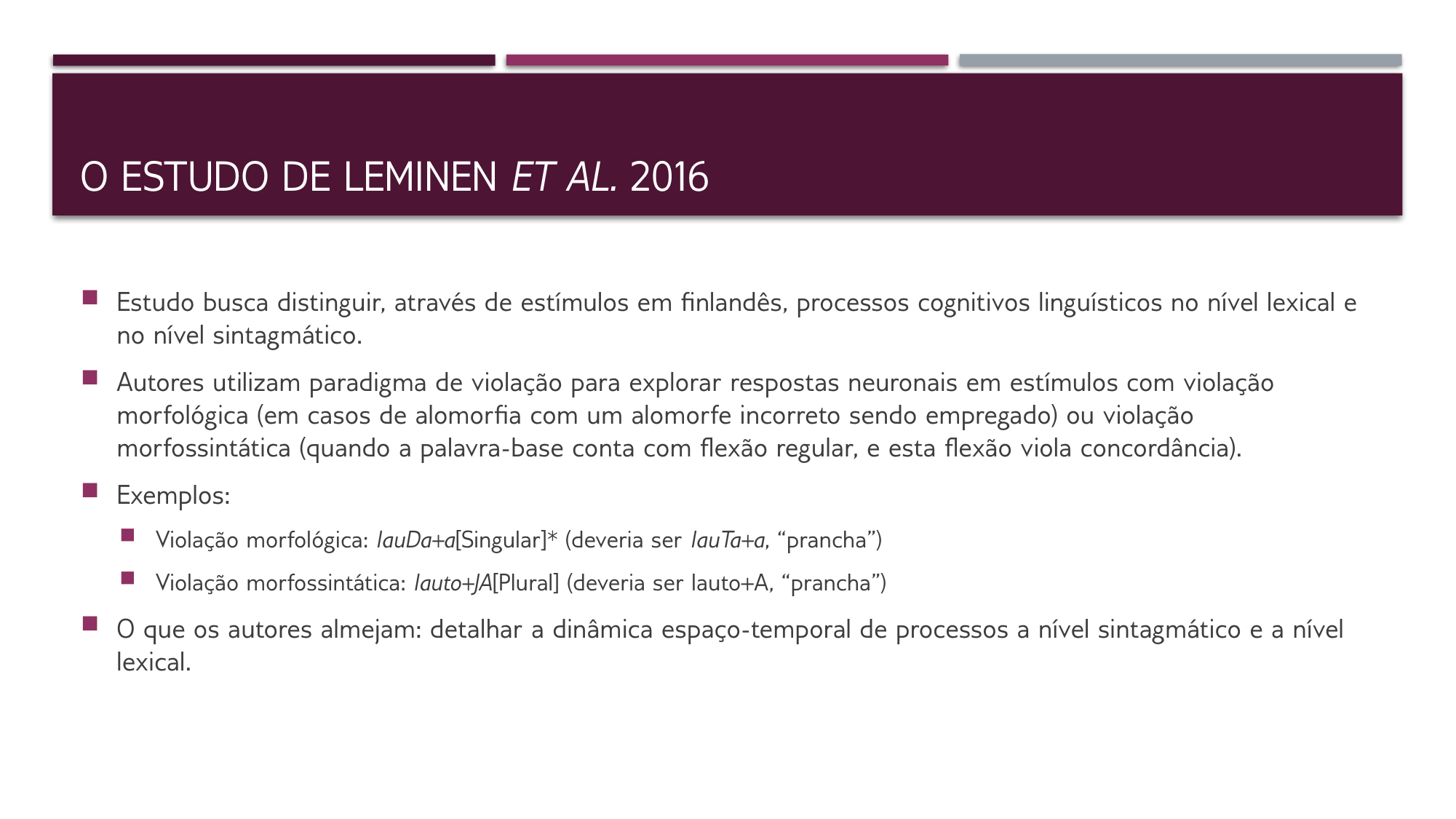

# O estudo de Leminen et al. 2016
Estudo busca distinguir, através de estímulos em finlandês, processos cognitivos linguísticos no nível lexical e no nível sintagmático.
Autores utilizam paradigma de violação para explorar respostas neuronais em estímulos com violação morfológica (em casos de alomorfia com um alomorfe incorreto sendo empregado) ou violação morfossintática (quando a palavra-base conta com flexão regular, e esta flexão viola concordância).
Exemplos:
Violação morfológica: lauDa+a[Singular]* (deveria ser lauTa+a, “prancha”)
Violação morfossintática: lauto+JA[Plural] (deveria ser lauto+A, “prancha”)
O que os autores almejam: detalhar a dinâmica espaço-temporal de processos a nível sintagmático e a nível lexical.